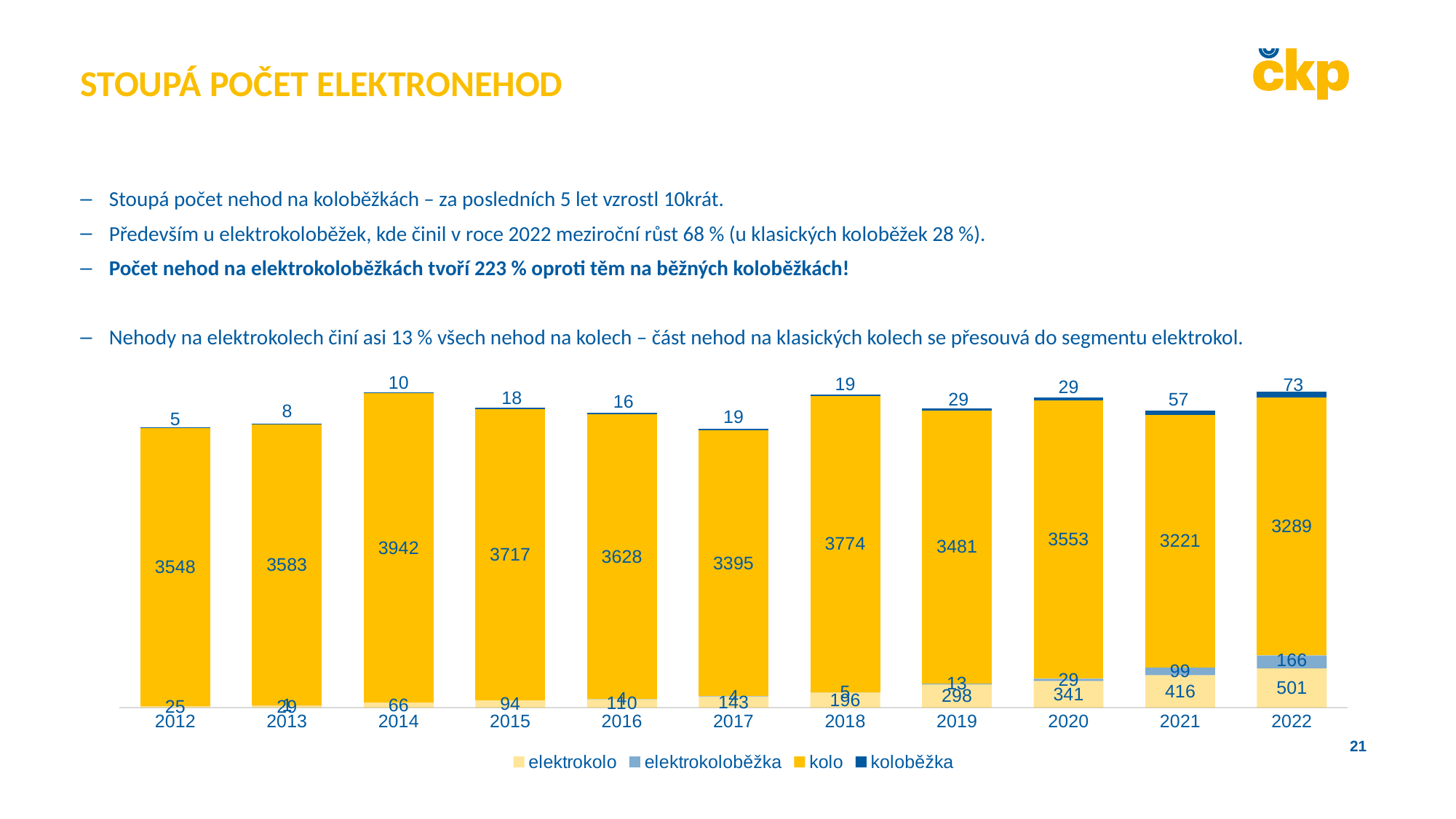

STOUPÁ POČET ELEKTRONEHOD
Stoupá počet nehod na koloběžkách – za posledních 5 let vzrostl 10krát.
Především u elektrokoloběžek, kde činil v roce 2022 meziroční růst 68 % (u klasických koloběžek 28 %).
Počet nehod na elektrokoloběžkách tvoří 223 % oproti těm na běžných koloběžkách!

Nehody na elektrokolech činí asi 13 % všech nehod na kolech – část nehod na klasických kolech se přesouvá do segmentu elektrokol.

### Chart

| Category | elektrokolo | elektrokoloběžka | kolo | koloběžka |
|---|---|---|---|---|
| 2012 | 25.0 | None | 3548.0 | 5.0 |
| 2013 | 29.0 | 1.0 | 3583.0 | 8.0 |
| 2014 | 66.0 | None | 3942.0 | 10.0 |
| 2015 | 94.0 | None | 3717.0 | 18.0 |
| 2016 | 110.0 | 4.0 | 3628.0 | 16.0 |
| 2017 | 143.0 | 4.0 | 3395.0 | 19.0 |
| 2018 | 196.0 | 5.0 | 3774.0 | 19.0 |
| 2019 | 298.0 | 13.0 | 3481.0 | 29.0 |
| 2020 | 341.0 | 29.0 | 3553.0 | 29.0 |
| 2021 | 416.0 | 99.0 | 3221.0 | 57.0 |
| 2022 | 501.0 | 166.0 | 3289.0 | 73.0 |